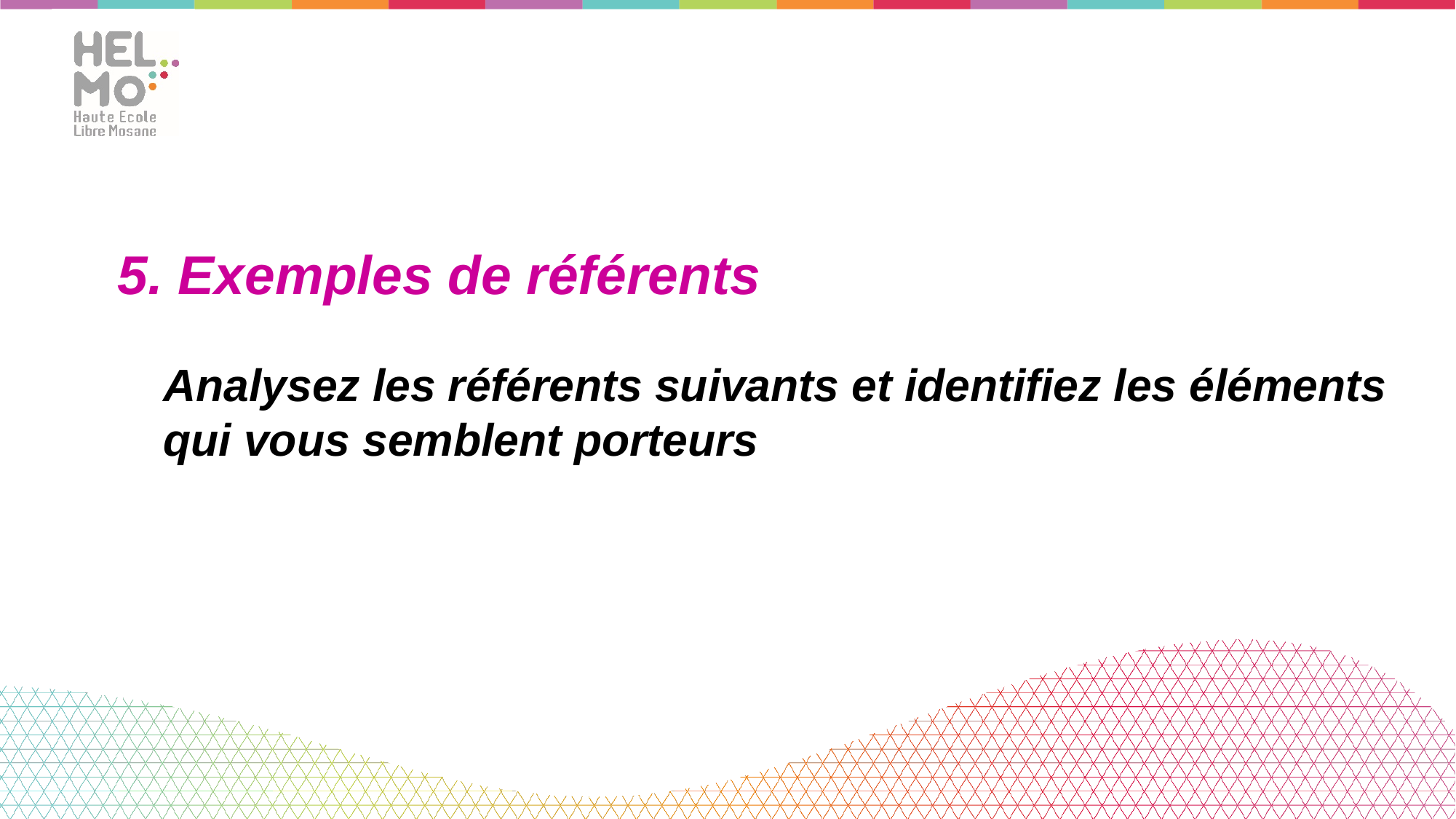

# 5. Exemples de référents
Analysez les référents suivants et identifiez les éléments qui vous semblent porteurs